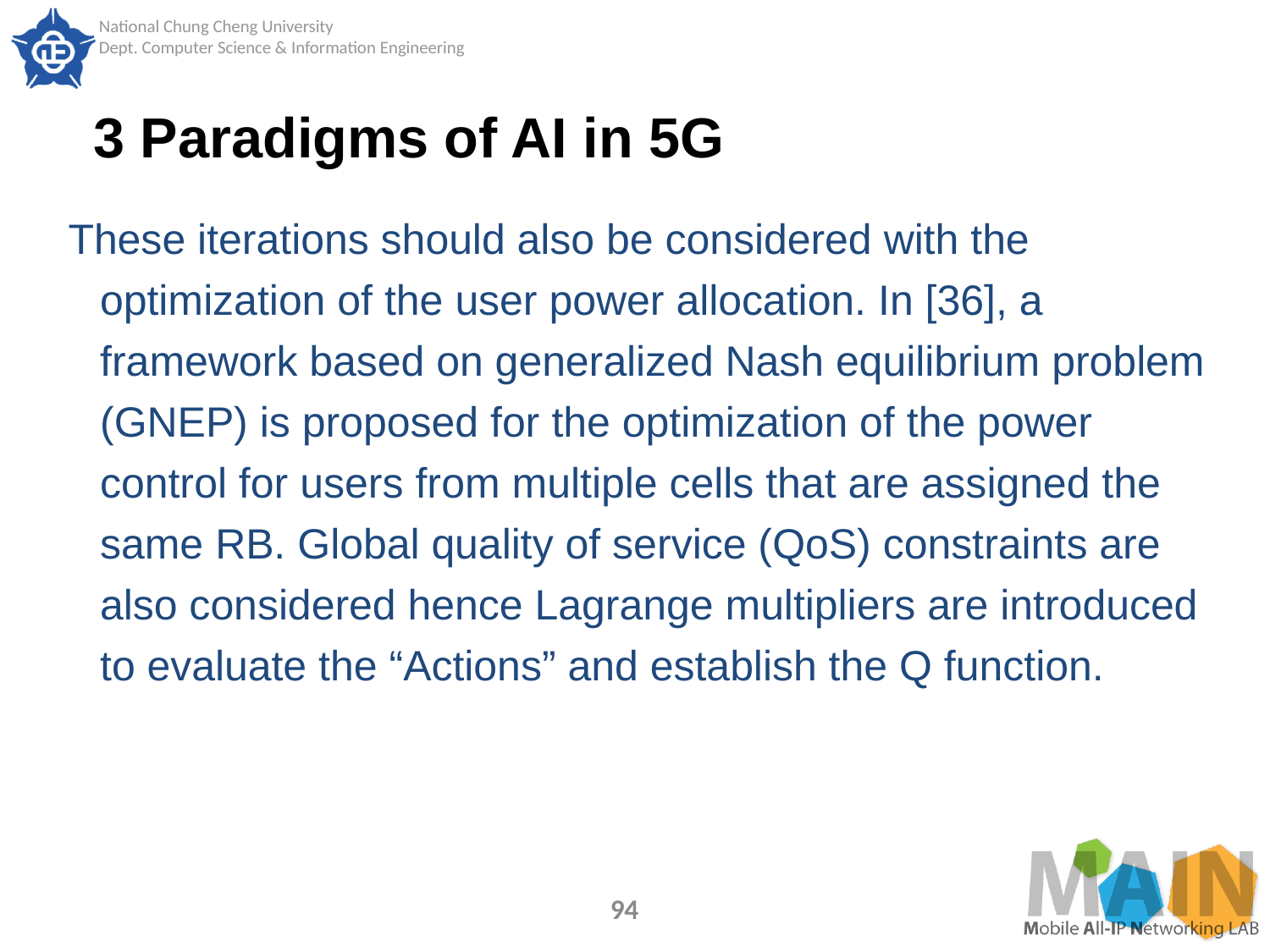

# 3 Paradigms of AI in 5G
These iterations should also be considered with the optimization of the user power allocation. In [36], a framework based on generalized Nash equilibrium problem (GNEP) is proposed for the optimization of the power control for users from multiple cells that are assigned the same RB. Global quality of service (QoS) constraints are also considered hence Lagrange multipliers are introduced to evaluate the “Actions” and establish the Q function.
94